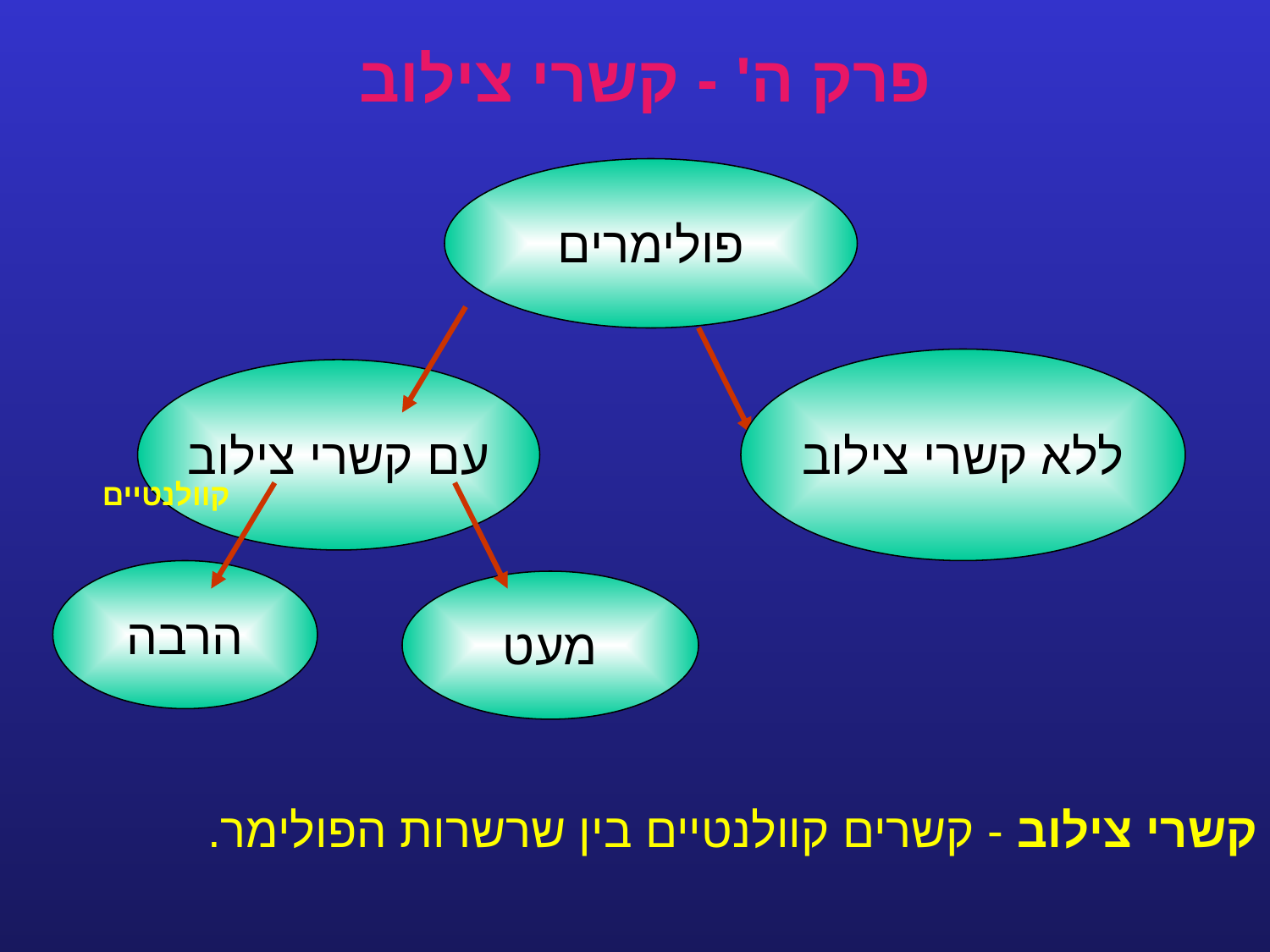

פרק ה' - קשרי צילוב
פולימרים

ללא קשרי צילוב
עם קשרי צילוב
קוולנטיים

הרבה
מעט
קשרי צילוב - קשרים קוולנטיים בין שרשרות הפולימר.